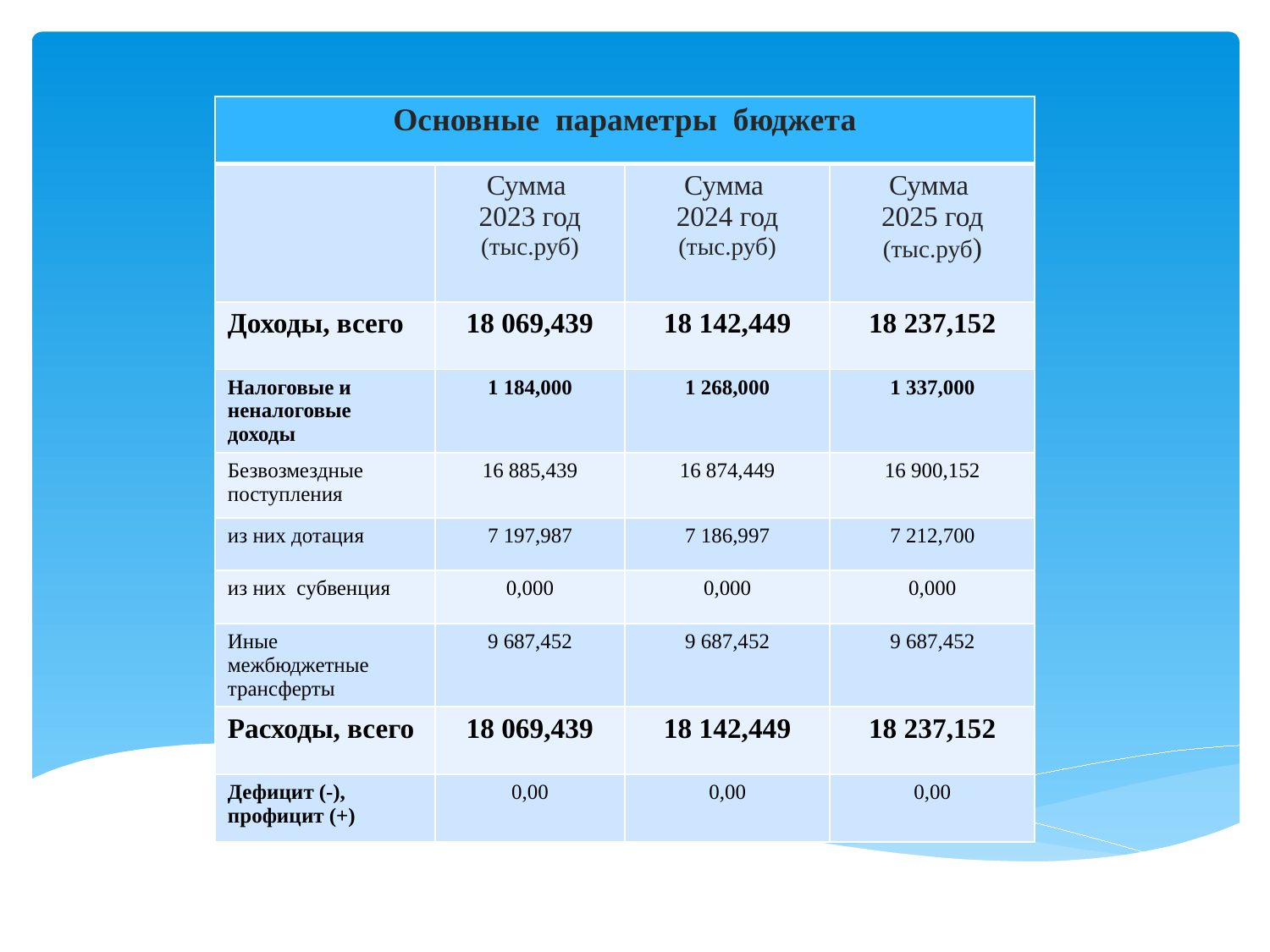

# ДОХОДНАЯ  ЧАСТЬ БЮДЖЕТА
| Основные параметры бюджета |  |  |  |
| --- | --- | --- | --- |
|  | Сумма 2023 год (тыс.руб) | Сумма 2024 год (тыс.руб) | Сумма 2025 год (тыс.руб) |
| Доходы, всего | 18 069,439 | 18 142,449 | 18 237,152 |
| Налоговые и неналоговые доходы | 1 184,000 | 1 268,000 | 1 337,000 |
| Безвозмездные поступления | 16 885,439 | 16 874,449 | 16 900,152 |
| из них дотация | 7 197,987 | 7 186,997 | 7 212,700 |
| из них субвенция | 0,000 | 0,000 | 0,000 |
| Иные межбюджетные трансферты | 9 687,452 | 9 687,452 | 9 687,452 |
| Расходы, всего | 18 069,439 | 18 142,449 | 18 237,152 |
| Дефицит (-), профицит (+) | 0,00 | 0,00 | 0,00 |